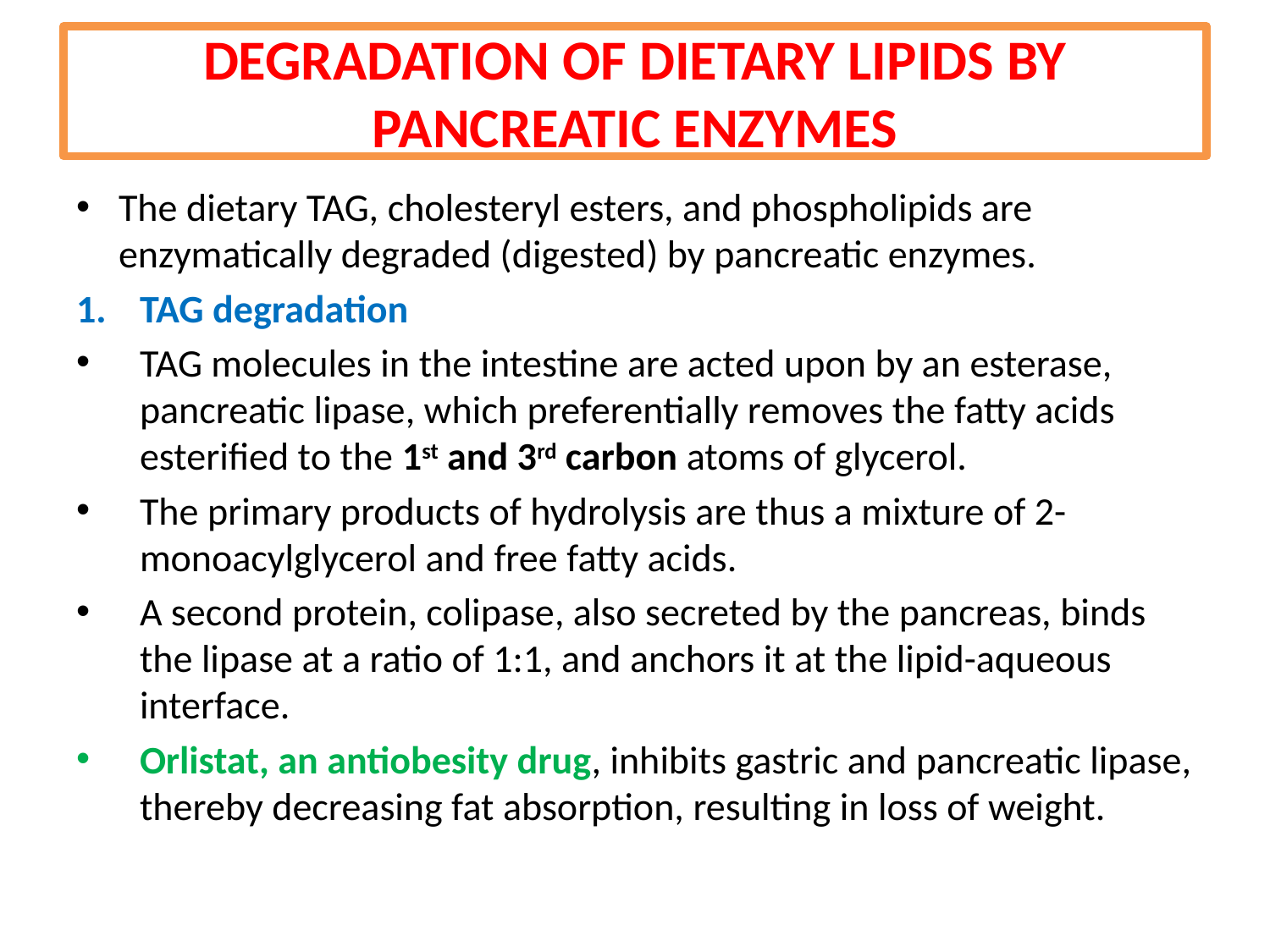

# DEGRADATION OF DIETARY LIPIDS BY PANCREATIC ENZYMES
The dietary TAG, cholesteryl esters, and phospholipids are enzymatically degraded (digested) by pancreatic enzymes.
TAG degradation
TAG molecules in the intestine are acted upon by an esterase, pancreatic lipase, which preferentially removes the fatty acids esterified to the 1st and 3rd carbon atoms of glycerol.
The primary products of hydrolysis are thus a mixture of 2-monoacylglycerol and free fatty acids.
A second protein, colipase, also secreted by the pancreas, binds the lipase at a ratio of 1:1, and anchors it at the lipid-aqueous interface.
Orlistat, an antiobesity drug, inhibits gastric and pancreatic lipase, thereby decreasing fat absorption, resulting in loss of weight.